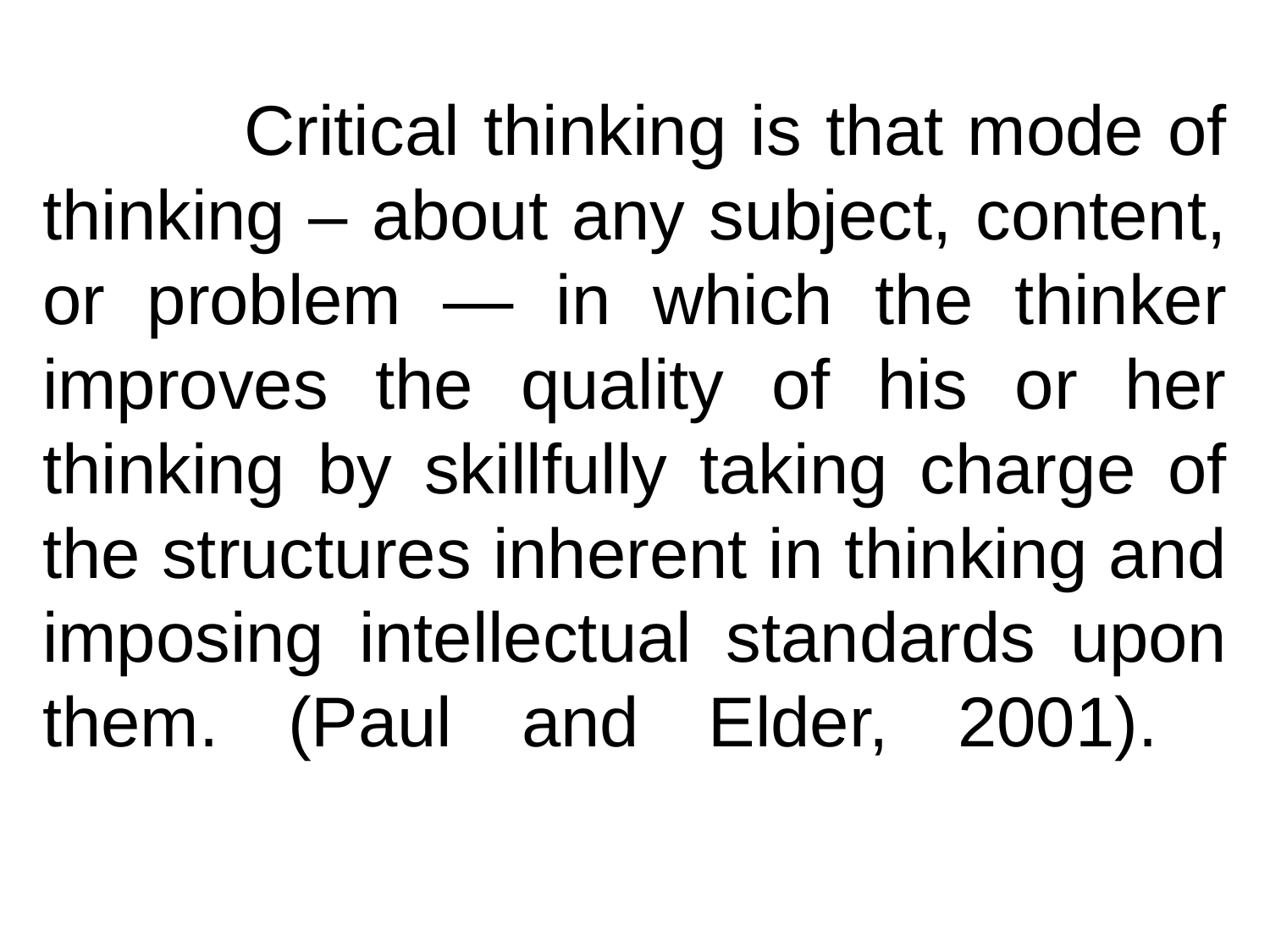

# Critical thinking is that mode of thinking – about any subject, content, or problem — in which the thinker improves the quality of his or her thinking by skillfully taking charge of the structures inherent in thinking and imposing intellectual standards upon them. (Paul and Elder, 2001).